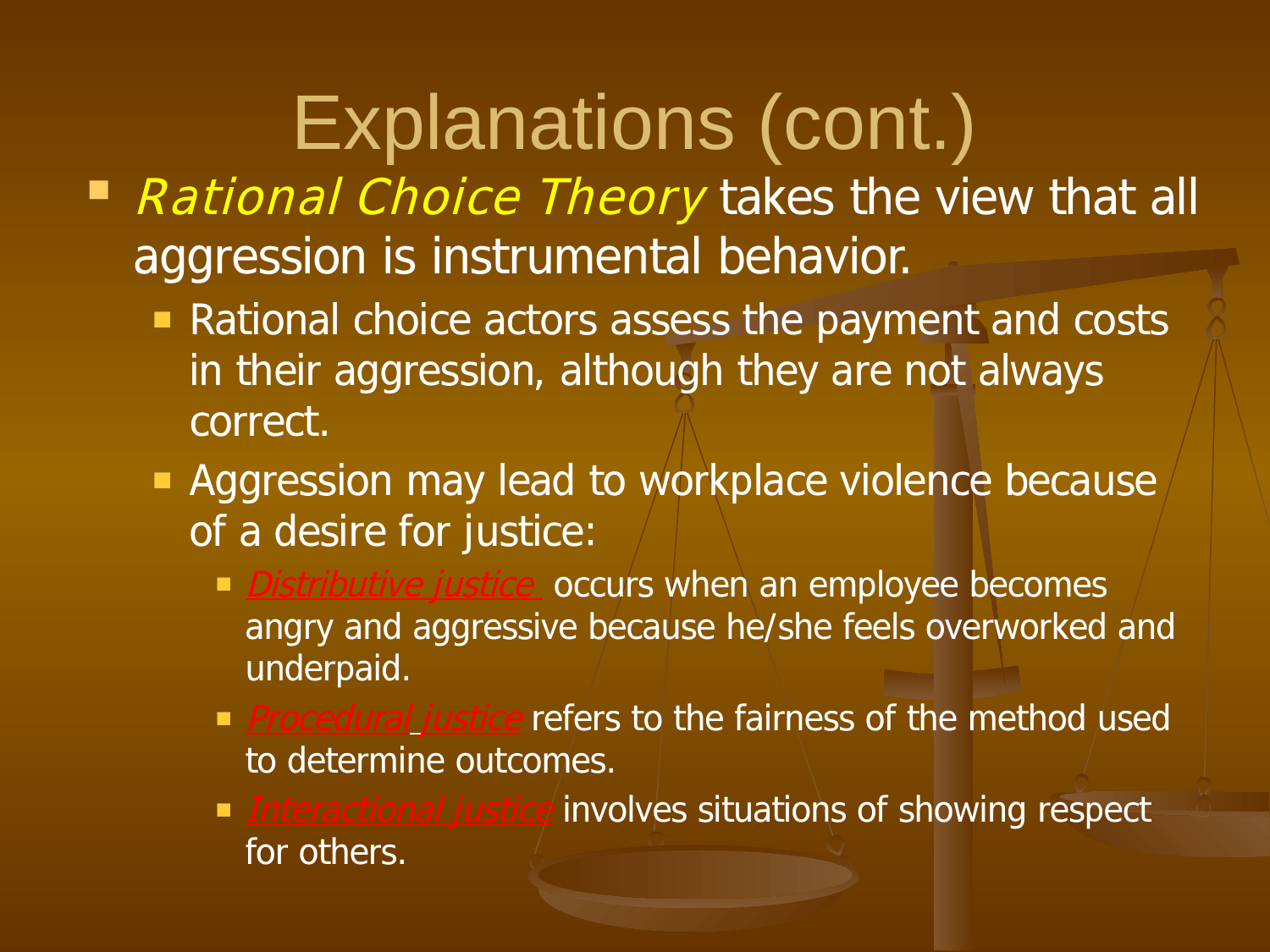

# Explanations (cont.)
Rational Choice Theory takes the view that all aggression is instrumental behavior.
Rational choice actors assess the payment and costs in their aggression, although they are not always correct.
Aggression may lead to workplace violence because of a desire for justice:
Distributive justice  occurs when an employee becomes angry and aggressive because he/she feels overworked and underpaid.
Procedural justice refers to the fairness of the method used to determine outcomes.
Interactional justice involves situations of showing respect for others.